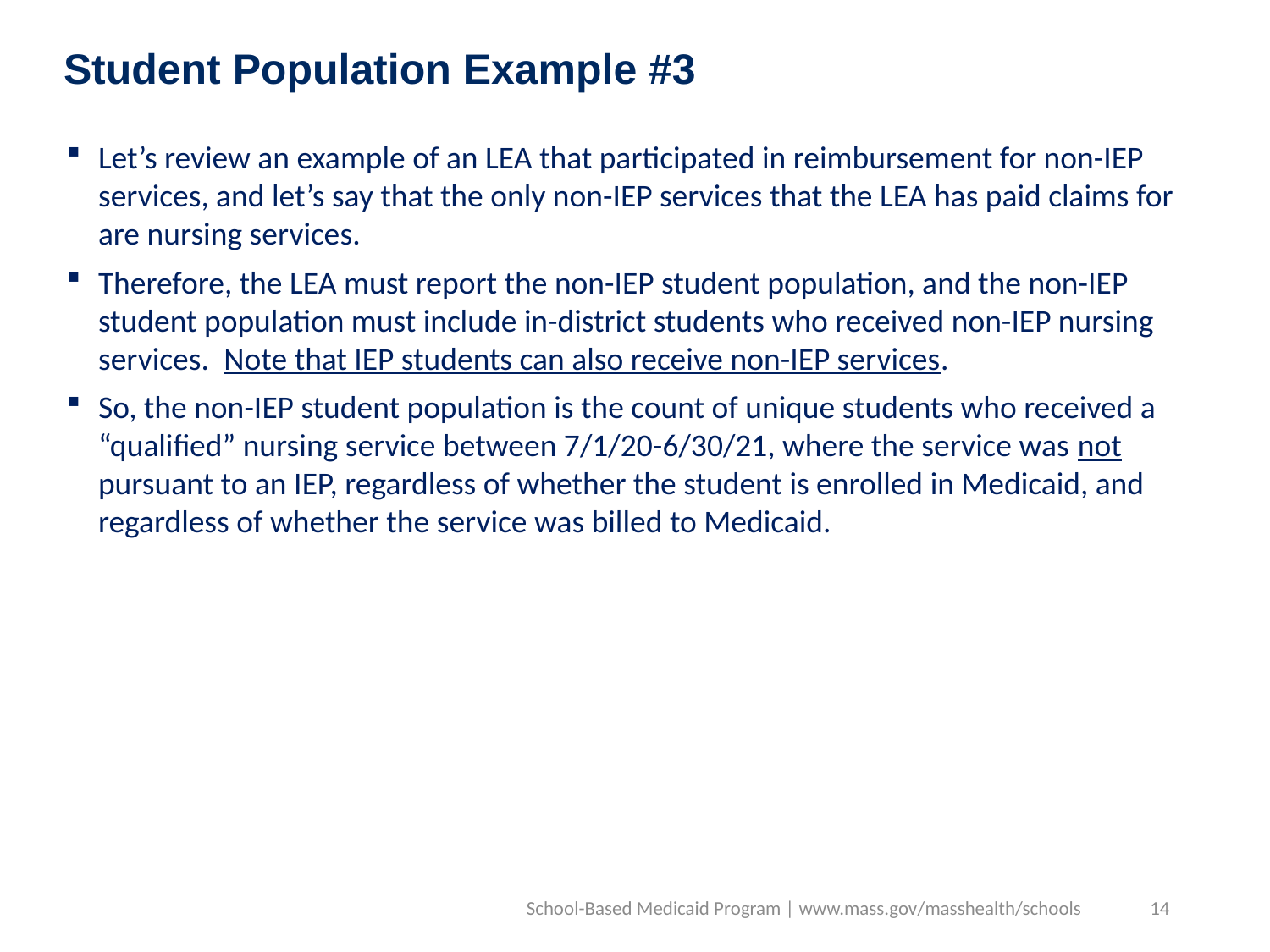

Student Population Example #3
Let’s review an example of an LEA that participated in reimbursement for non-IEP services, and let’s say that the only non-IEP services that the LEA has paid claims for are nursing services.
Therefore, the LEA must report the non-IEP student population, and the non-IEP student population must include in-district students who received non-IEP nursing services.  Note that IEP students can also receive non-IEP services.
So, the non-IEP student population is the count of unique students who received a “qualified” nursing service between 7/1/20-6/30/21, where the service was not pursuant to an IEP, regardless of whether the student is enrolled in Medicaid, and regardless of whether the service was billed to Medicaid.
School-Based Medicaid Program | www.mass.gov/masshealth/schools
14